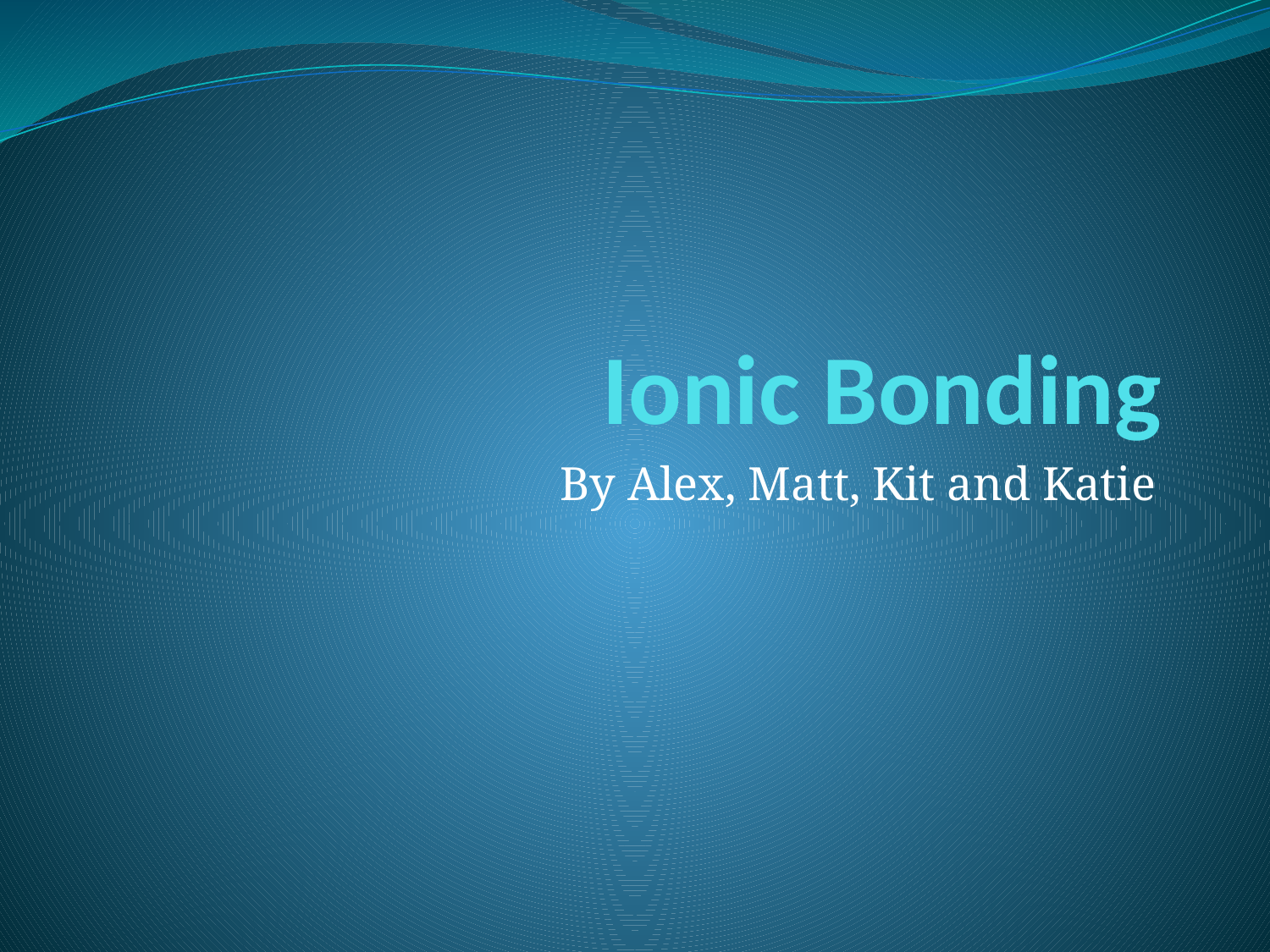

# Ionic Bonding
By Alex, Matt, Kit and Katie